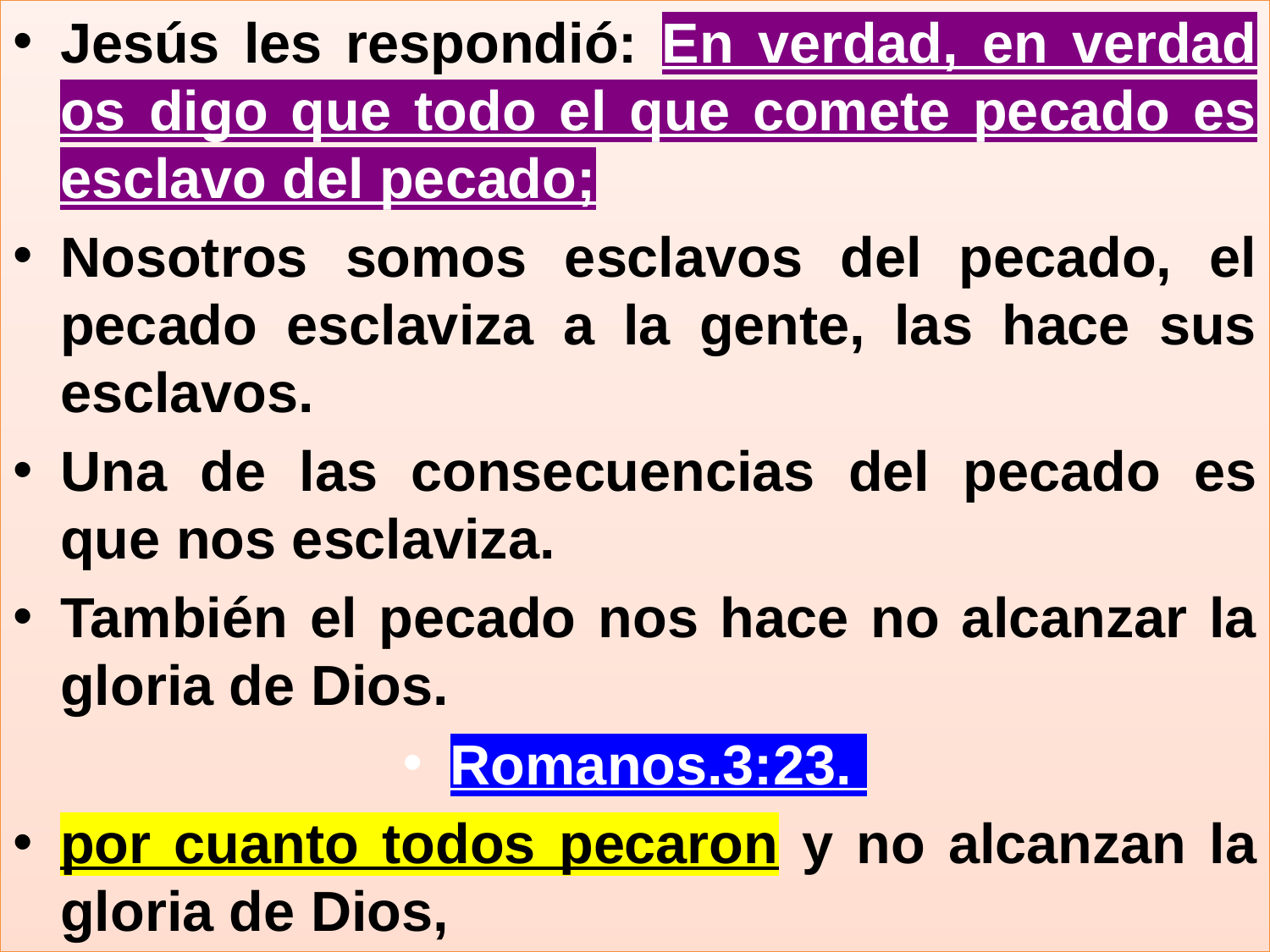

Jesús les respondió: En verdad, en verdad os digo que todo el que comete pecado es esclavo del pecado;
Nosotros somos esclavos del pecado, el pecado esclaviza a la gente, las hace sus esclavos.
Una de las consecuencias del pecado es que nos esclaviza.
También el pecado nos hace no alcanzar la gloria de Dios.
Romanos.3:23.
por cuanto todos pecaron y no alcanzan la gloria de Dios,